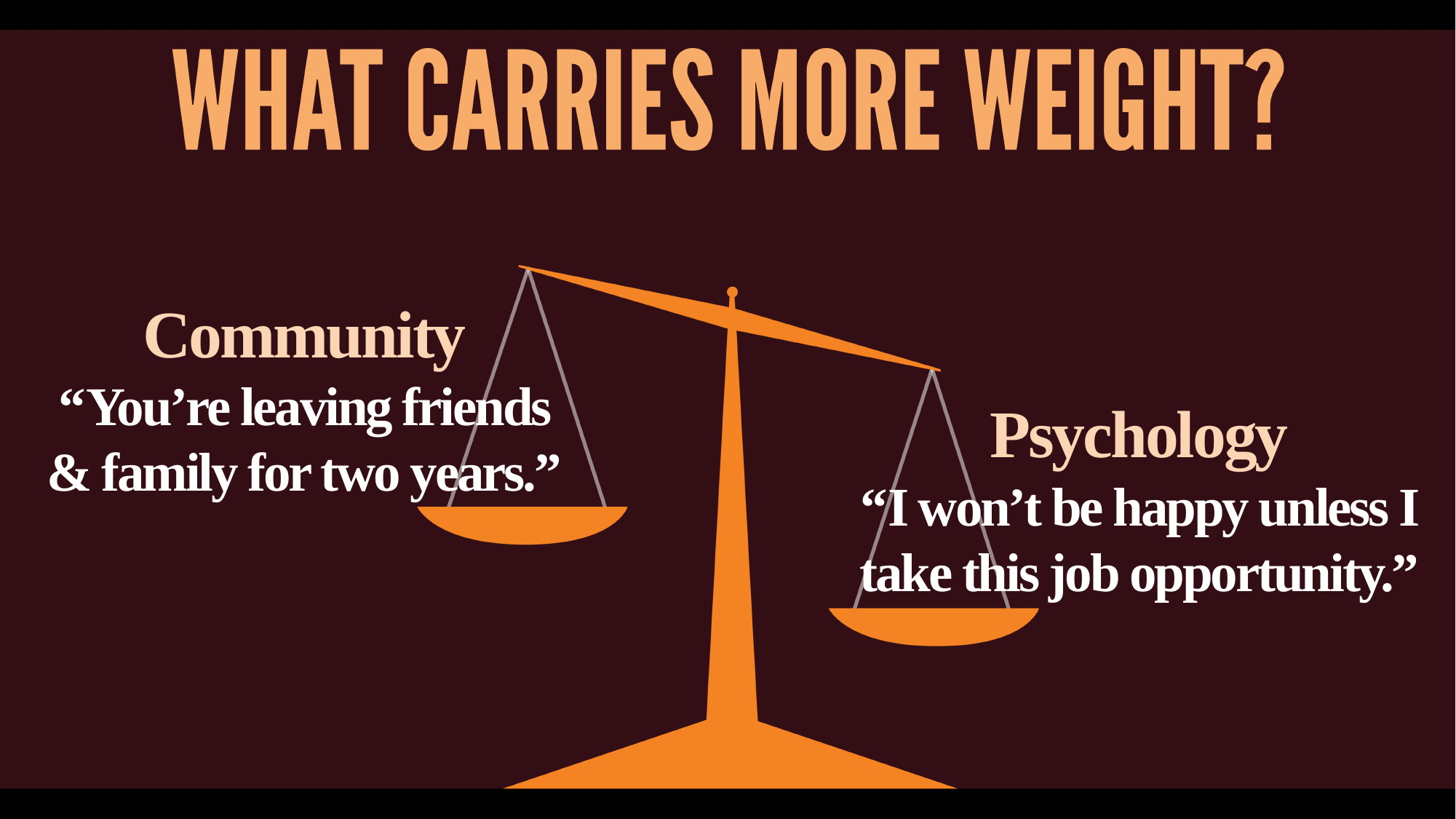

Community
“You’re leaving friends & family for two years.”
Psychology
“I won’t be happy unless I take this job opportunity.”